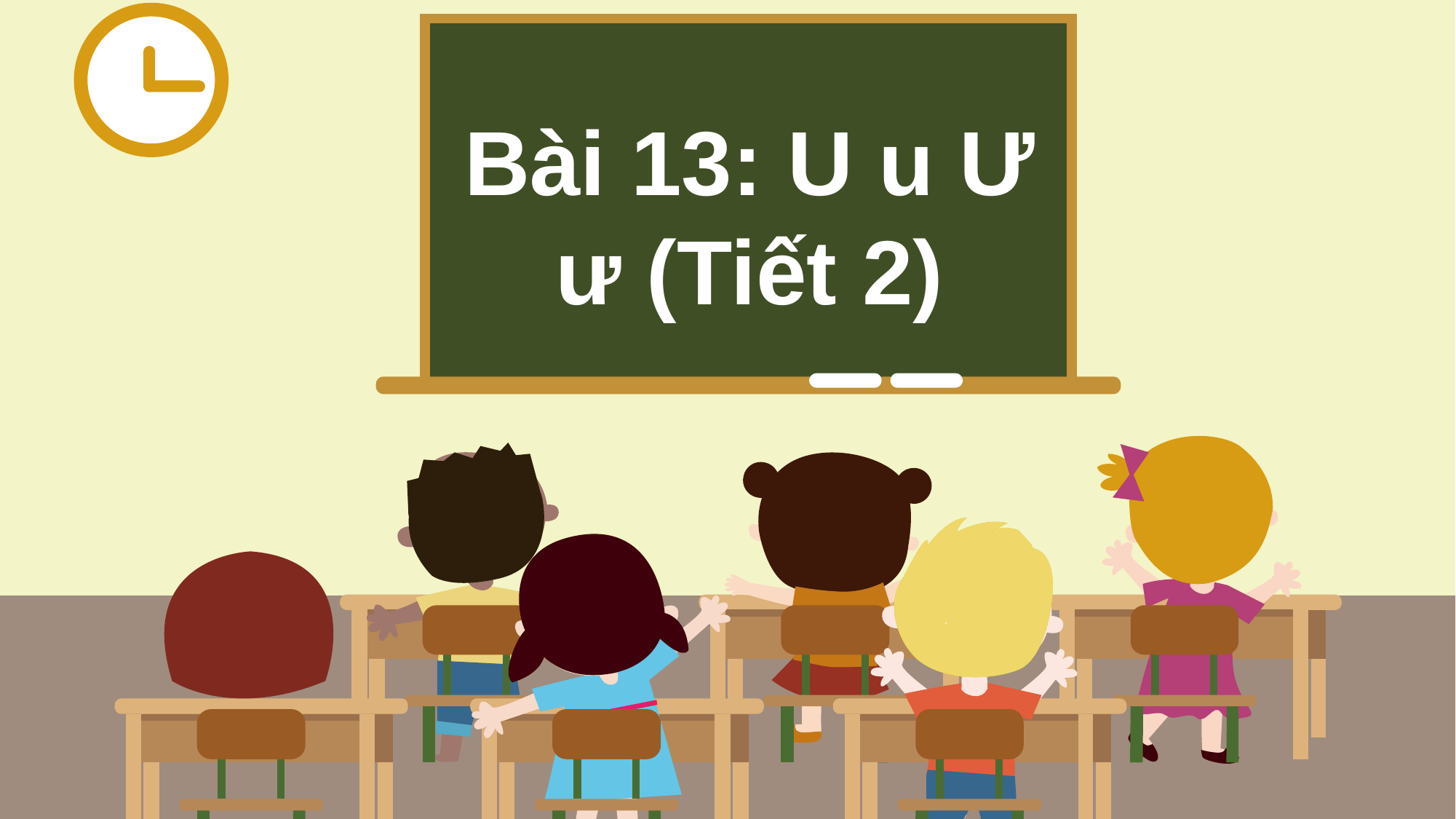

Bài 13: U u Ư ư (Tiết 2)